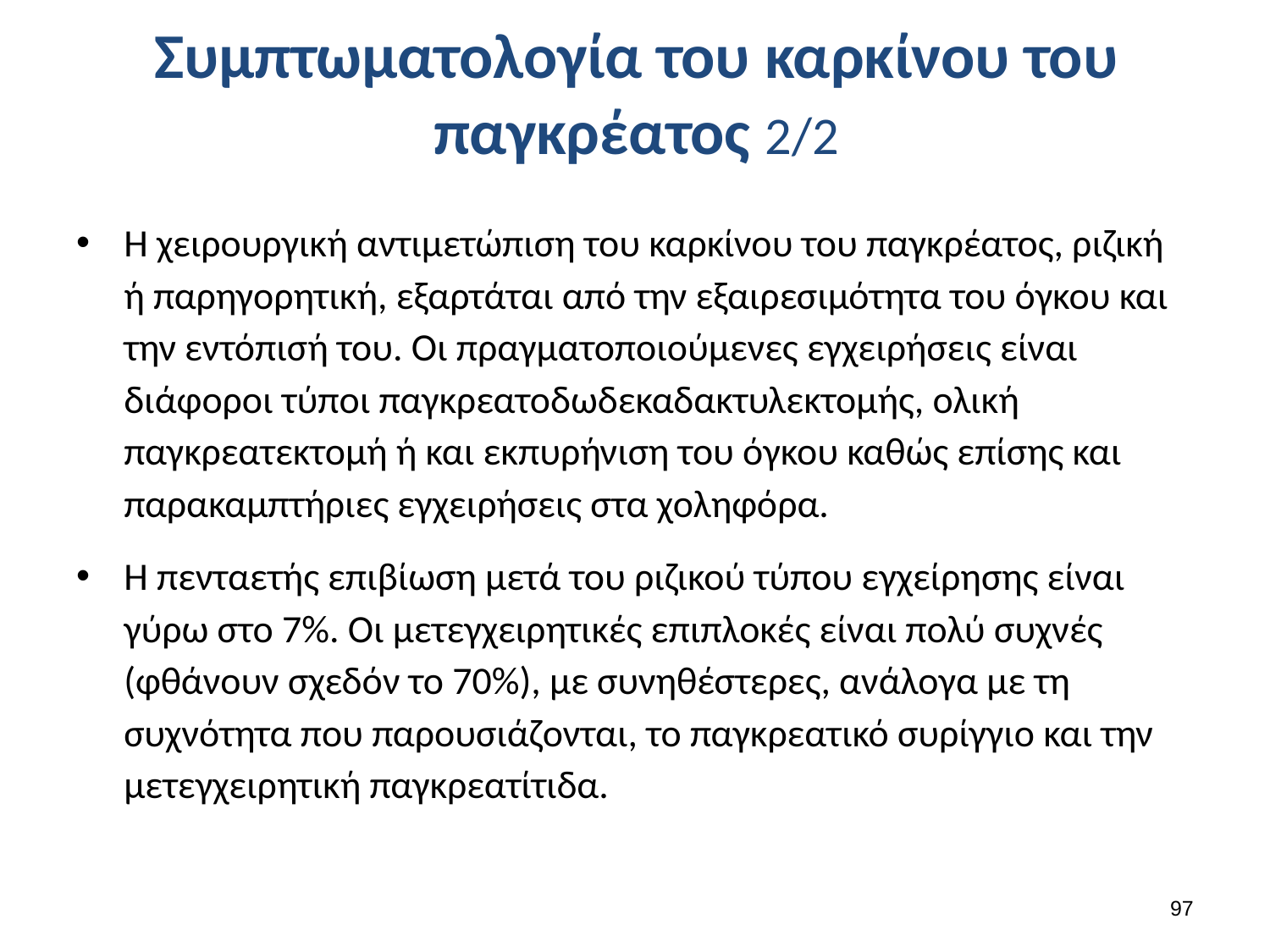

# Συμπτωματολογία του καρκίνου του παγκρέατος 2/2
Η χειρουργική αντιμετώπιση του καρκίνου του παγκρέατος, ριζική ή παρηγορητική, εξαρτάται από την εξαιρεσιμότητα του όγκου και την εντόπισή του. Οι πραγματοποιούμενες εγχειρήσεις είναι διάφοροι τύποι παγκρεατοδωδεκαδακτυλεκτομής, ολική παγκρεατεκτομή ή και εκπυρήνιση του όγκου καθώς επίσης και παρακαμπτήριες εγχειρήσεις στα χοληφόρα.
Η πενταετής επιβίωση μετά του ριζικού τύπου εγχείρησης είναι γύρω στο 7%. Οι μετεγχειρητικές επιπλοκές είναι πολύ συχνές (φθάνουν σχεδόν το 70%), με συνηθέστερες, ανάλογα με τη συχνότητα που παρουσιάζονται, το παγκρεατικό συρίγγιο και την μετεγχειρητική παγκρεατίτιδα.

97